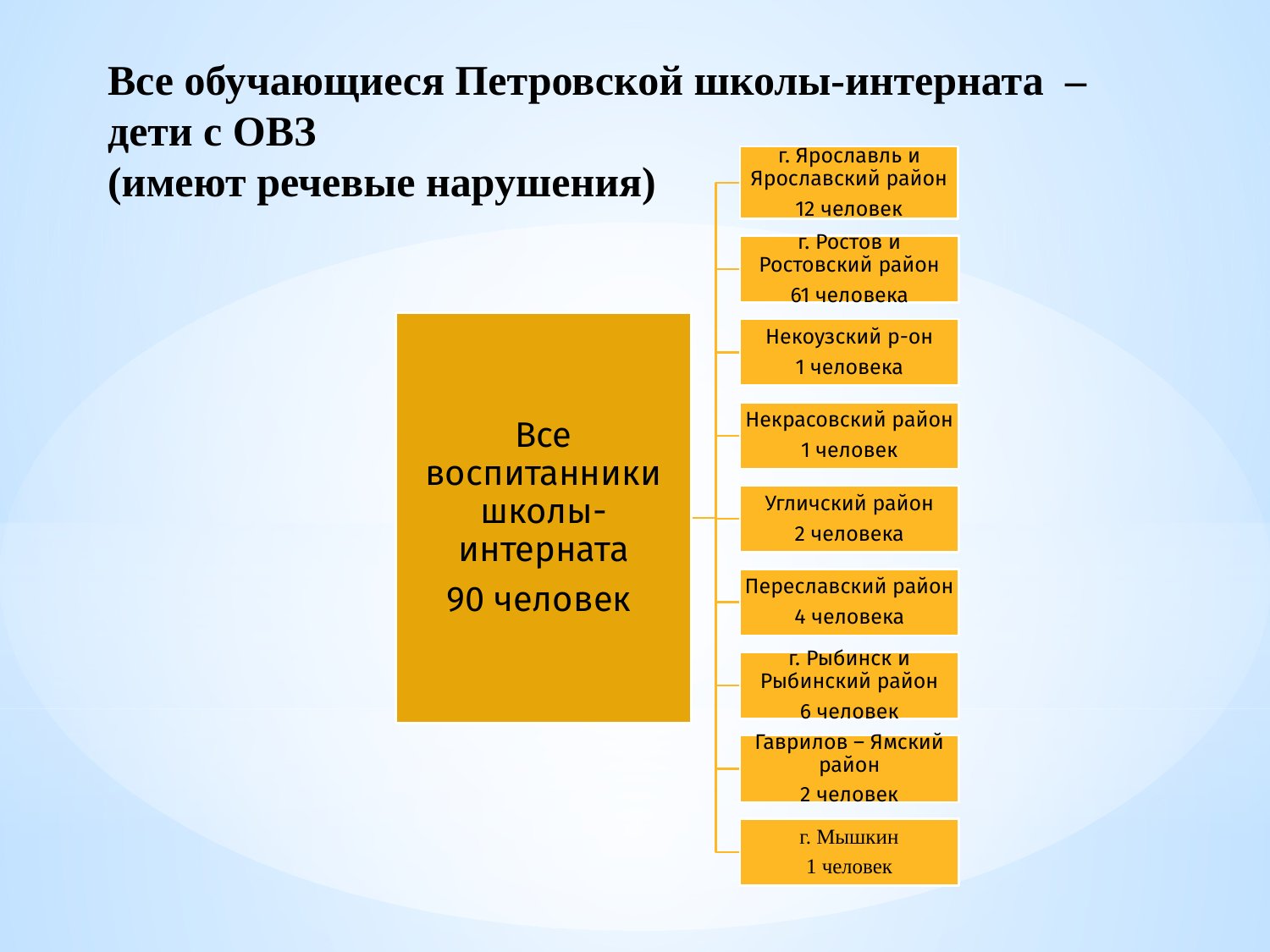

# Все обучающиеся Петровской школы-интерната  – дети с ОВЗ (имеют речевые нарушения)

Все воспитанники школы-интерната
90 человек
г. Ярославль и Ярославский район
12 человек
г. Ростов и Ростовский район
61 человека
Некоузский р-он
1 человека
Некрасовский район
1 человек
Угличский район
2 человека
Переславский район
4 человека
г. Рыбинск и Рыбинский район
6 человек
Гаврилов – Ямский район
2 человек
г. Мышкин
1 человек